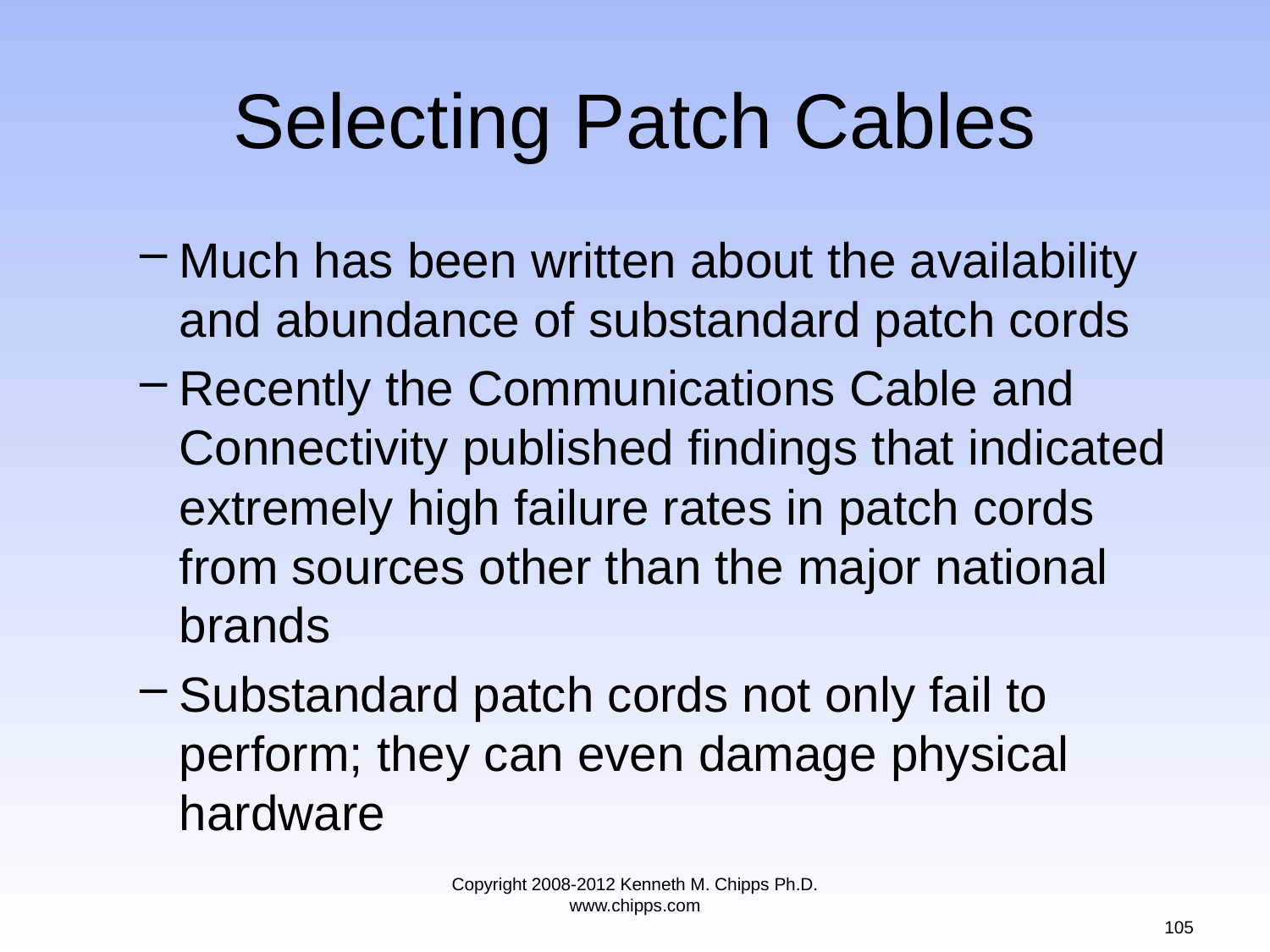

# Selecting Patch Cables
Much has been written about the availability and abundance of substandard patch cords
Recently the Communications Cable and Connectivity published findings that indicated extremely high failure rates in patch cords from sources other than the major national brands
Substandard patch cords not only fail to perform; they can even damage physical hardware
Copyright 2008-2012 Kenneth M. Chipps Ph.D. www.chipps.com

105